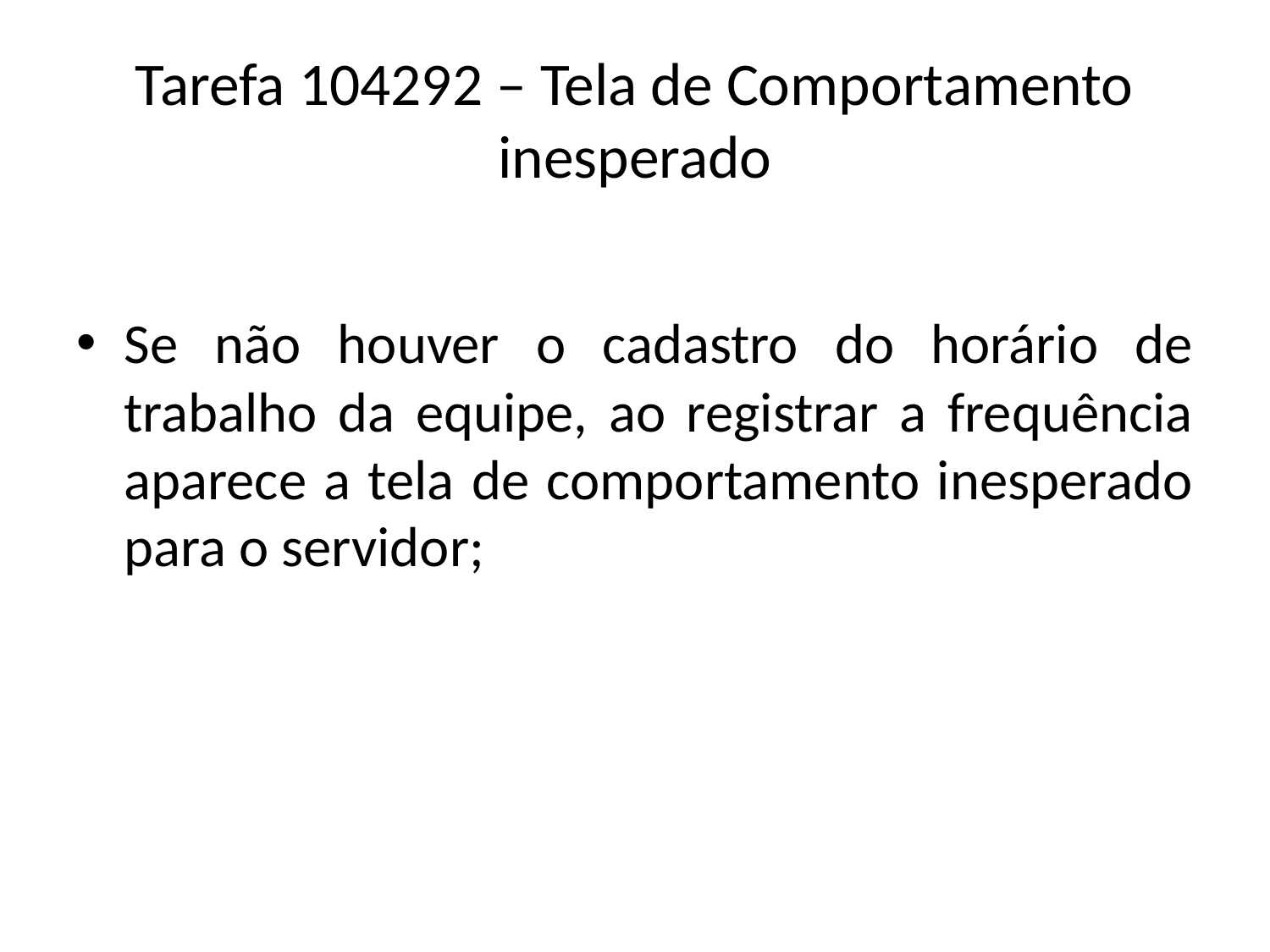

# Tarefa 104292 – Tela de Comportamento inesperado

Se não houver o cadastro do horário de trabalho da equipe, ao registrar a frequência aparece a tela de comportamento inesperado para o servidor;